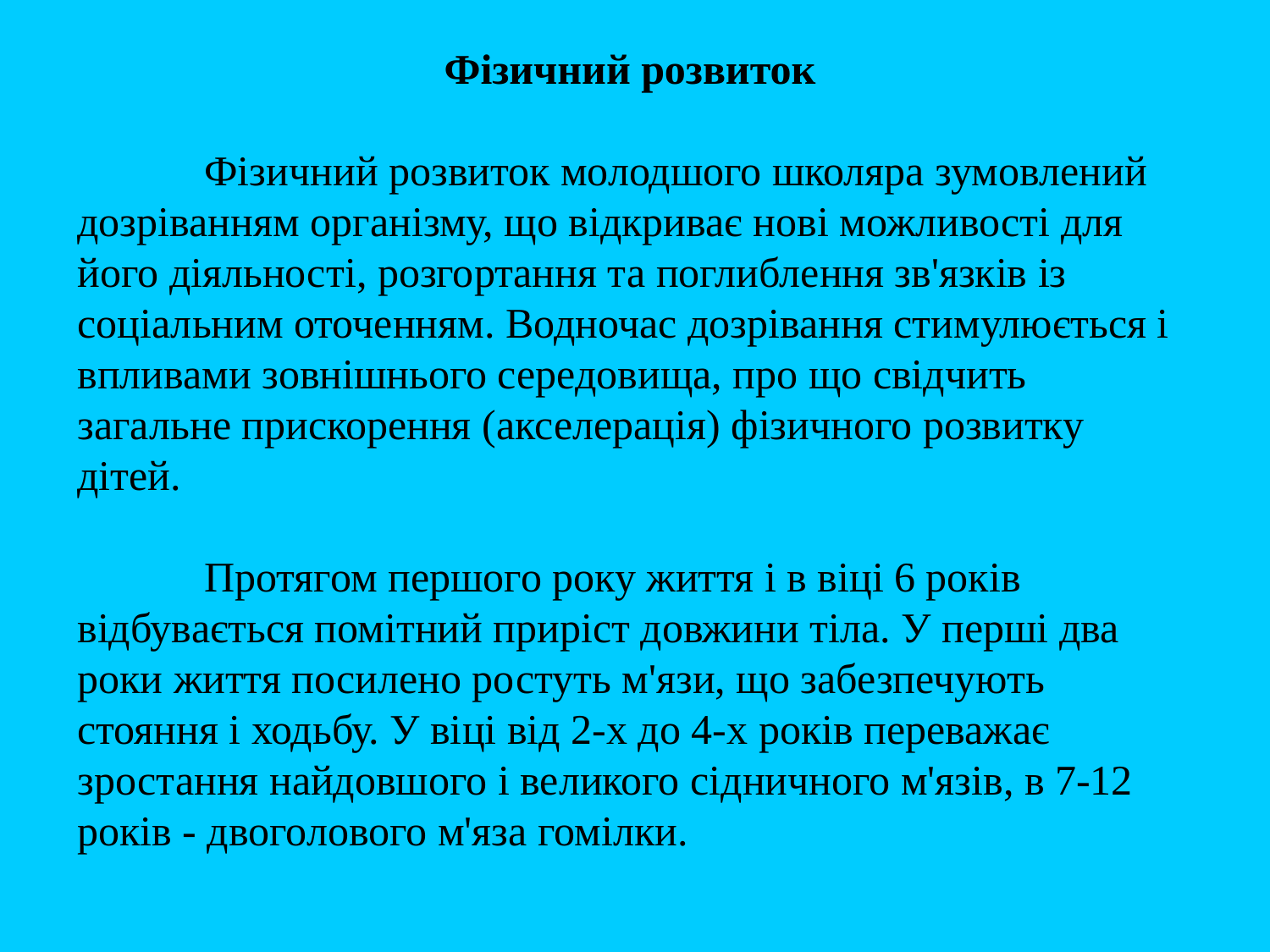

Фізичний розвиток

	Фізичний розвиток молодшого школяра зумовлений дозріванням організму, що відкриває нові можливості для його діяльності, розгортання та поглиблення зв'язків із соціальним оточенням. Водночас дозрівання стимулюється і впливами зовнішнього середовища, про що свідчить загальне прискорення (акселерація) фізичного розвитку дітей.

	Протягом першого року життя і в віці 6 років відбувається помітний приріст довжини тіла. У перші два роки життя посилено ростуть м'язи, що забезпечують стояння і ходьбу. У віці від 2-х до 4-х років переважає зростання найдовшого і великого сідничного м'язів, в 7-12 років - двоголового м'яза гомілки.